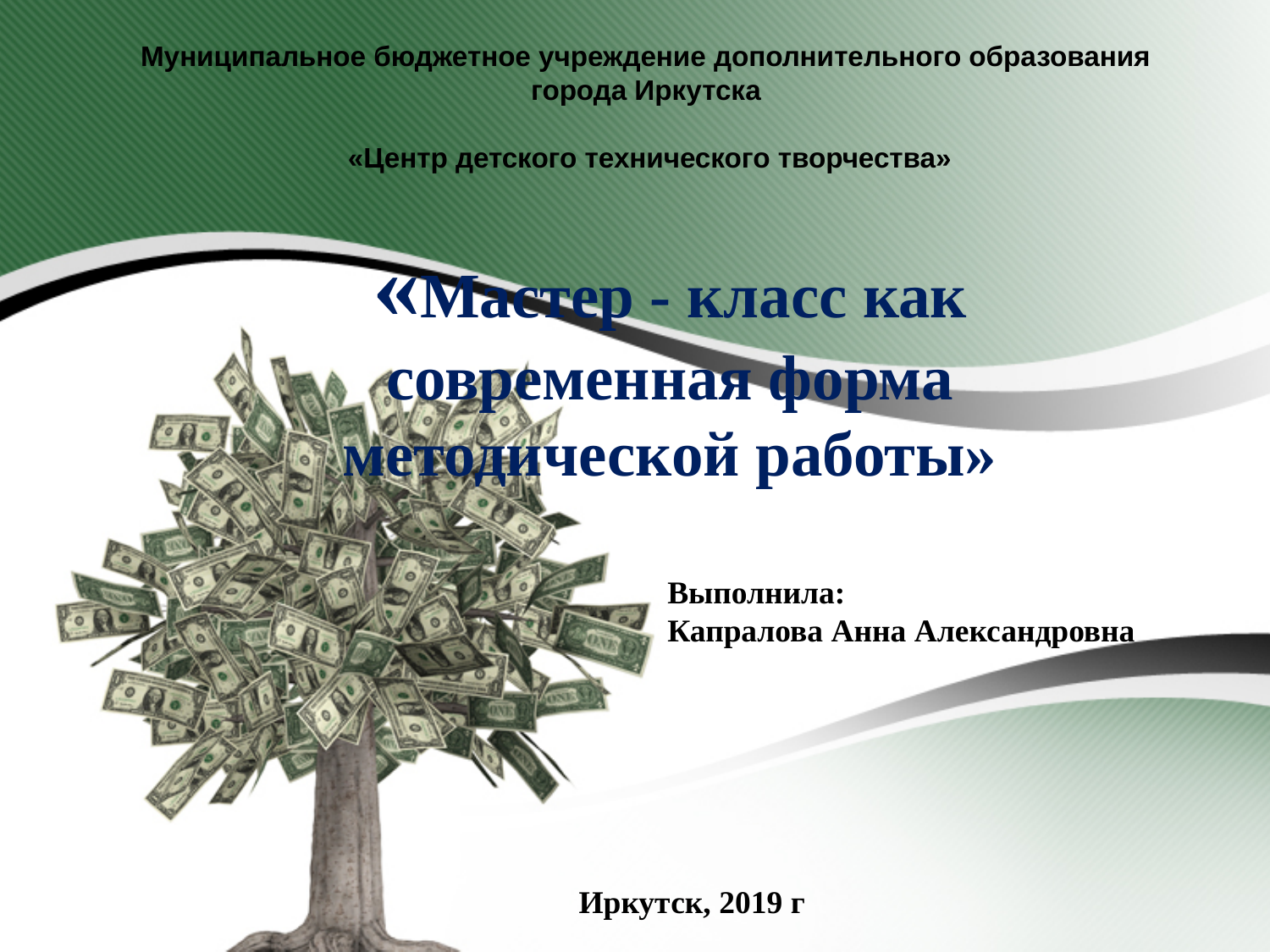

# Муниципальное бюджетное учреждение дополнительного образования города Иркутска «Центр детского технического творчества»
«Мастер - класс как современная форма методической работы»
Выполнила:
Капралова Анна Александровна
Иркутск, 2019 г